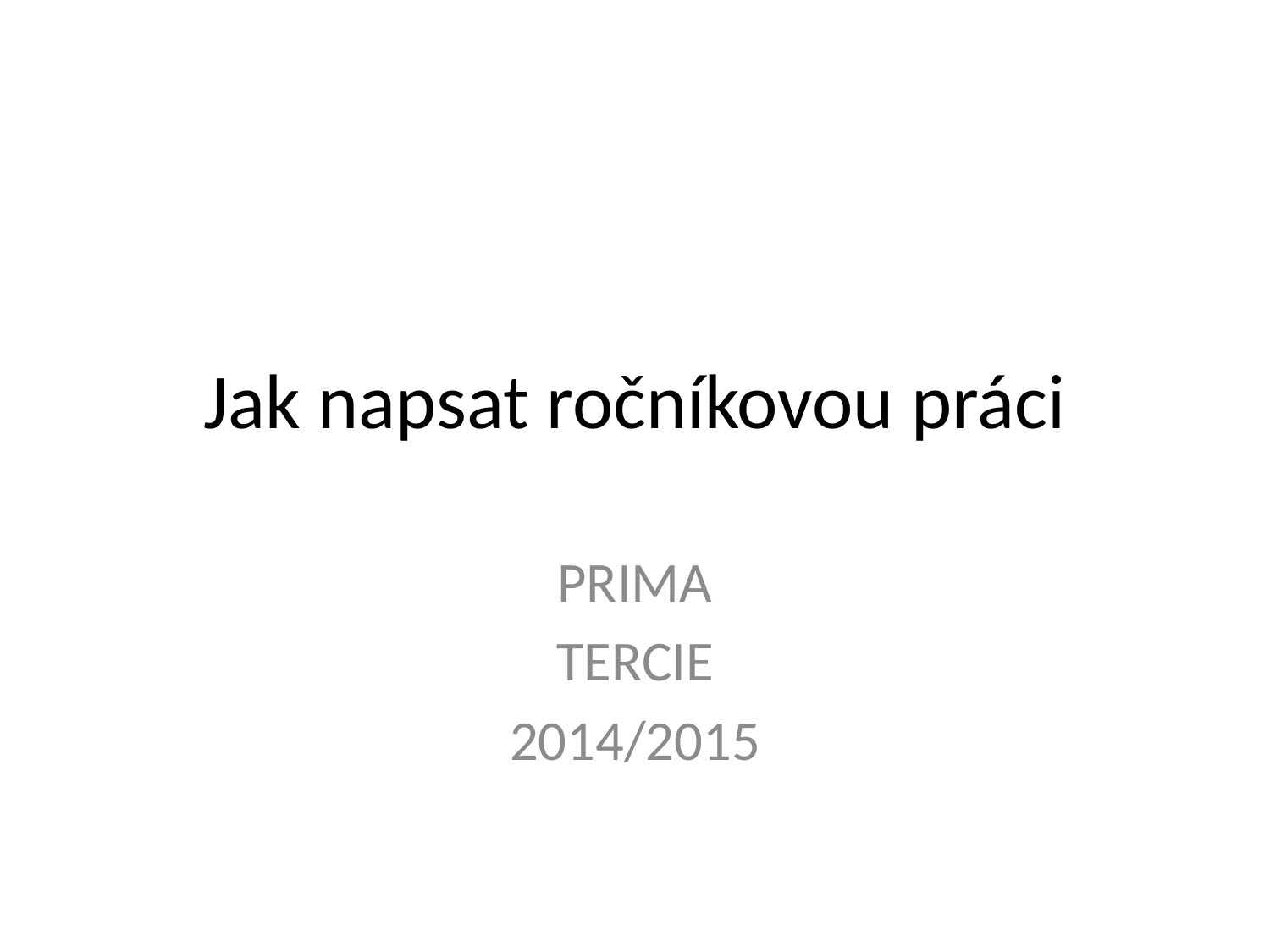

# Jak napsat ročníkovou práci
PRIMA
TERCIE
2014/2015